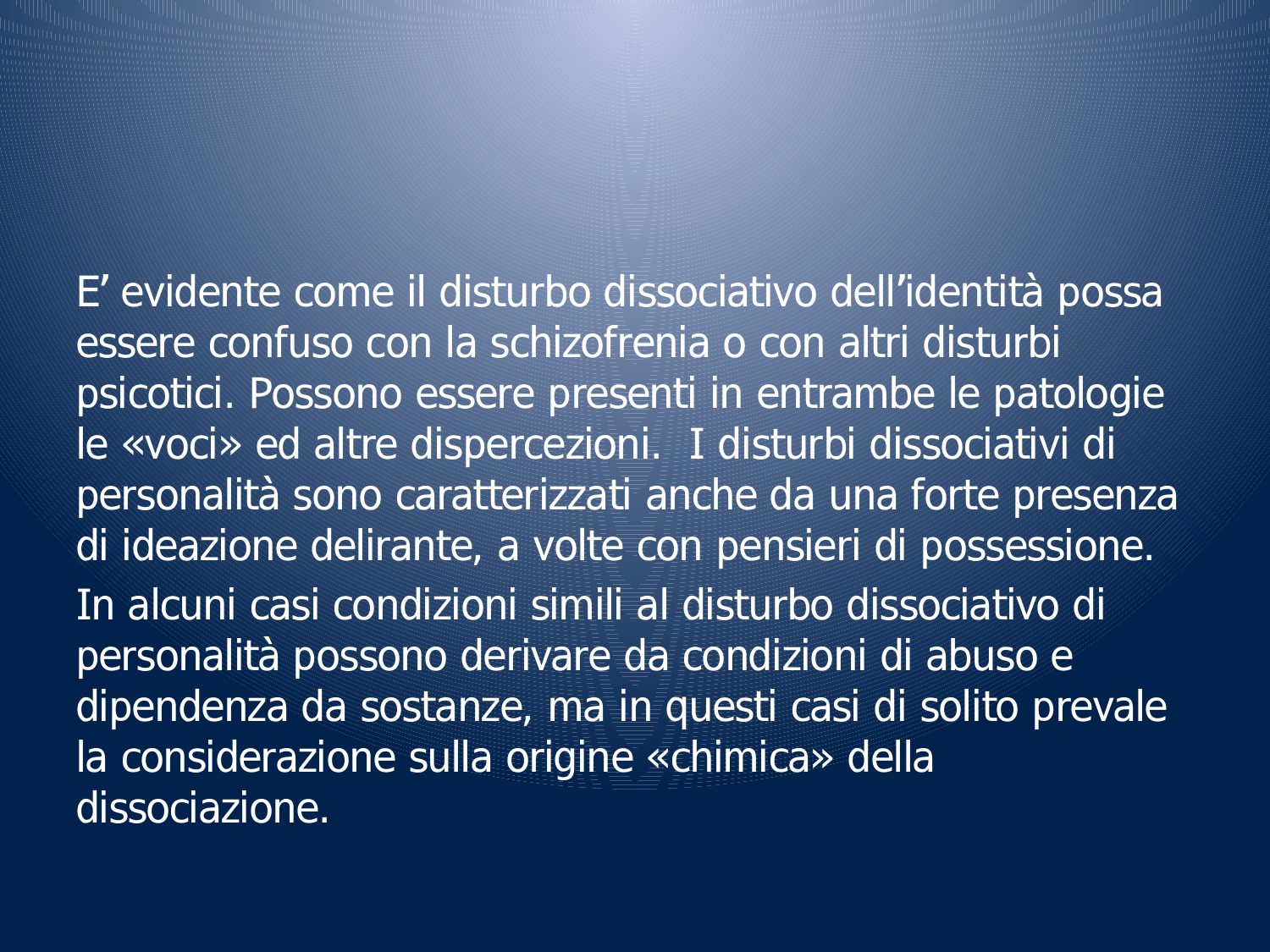

#
E’ evidente come il disturbo dissociativo dell’identità possa essere confuso con la schizofrenia o con altri disturbi psicotici. Possono essere presenti in entrambe le patologie le «voci» ed altre dispercezioni.  I disturbi dissociativi di personalità sono caratterizzati anche da una forte presenza di ideazione delirante, a volte con pensieri di possessione.
In alcuni casi condizioni simili al disturbo dissociativo di personalità possono derivare da condizioni di abuso e dipendenza da sostanze, ma in questi casi di solito prevale la considerazione sulla origine «chimica» della dissociazione.